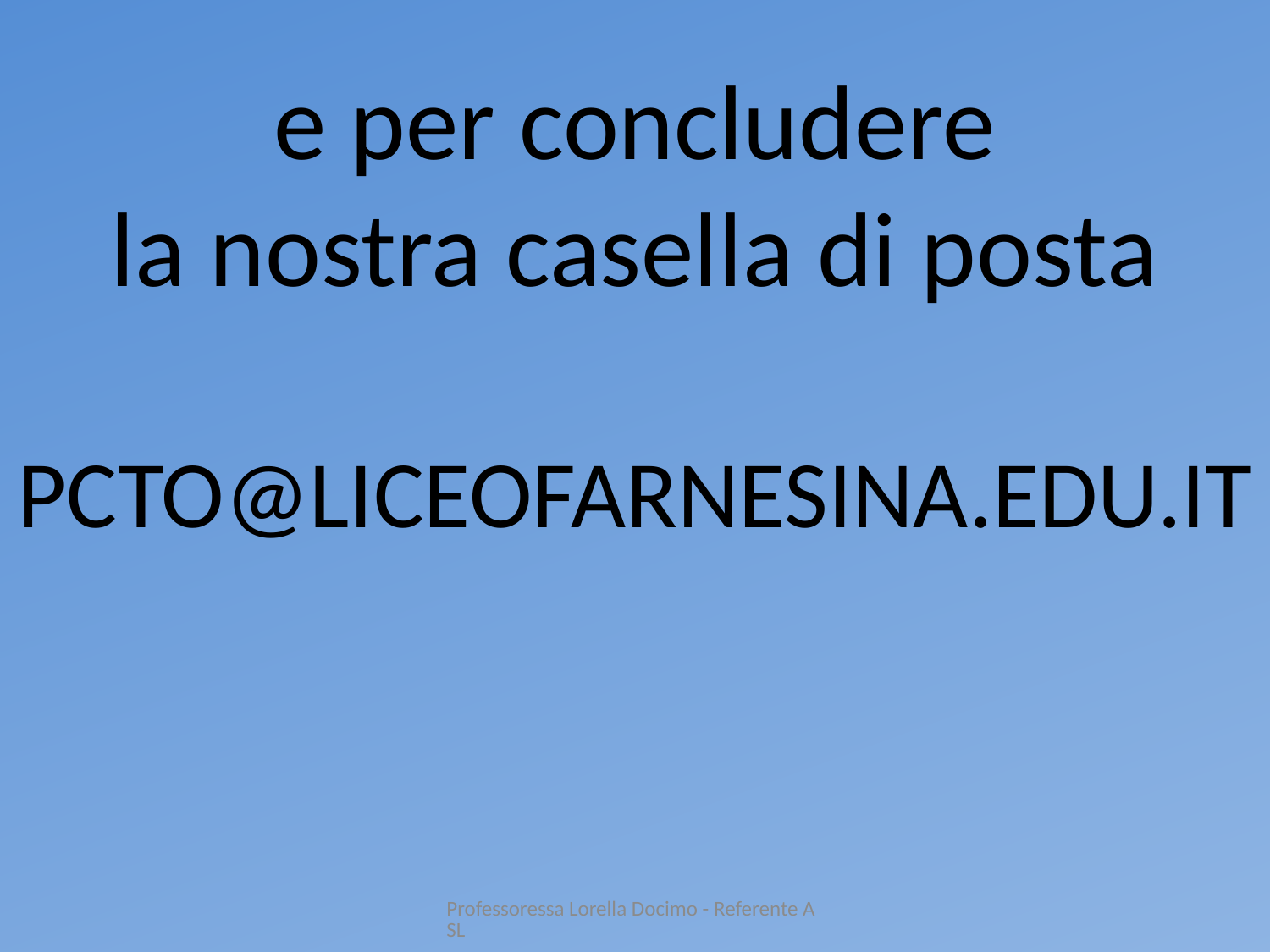

# e per concludere la nostra casella di posta
PCTO@LICEOFARNESINA.EDU.IT
Professoressa Lorella Docimo - Referente ASL